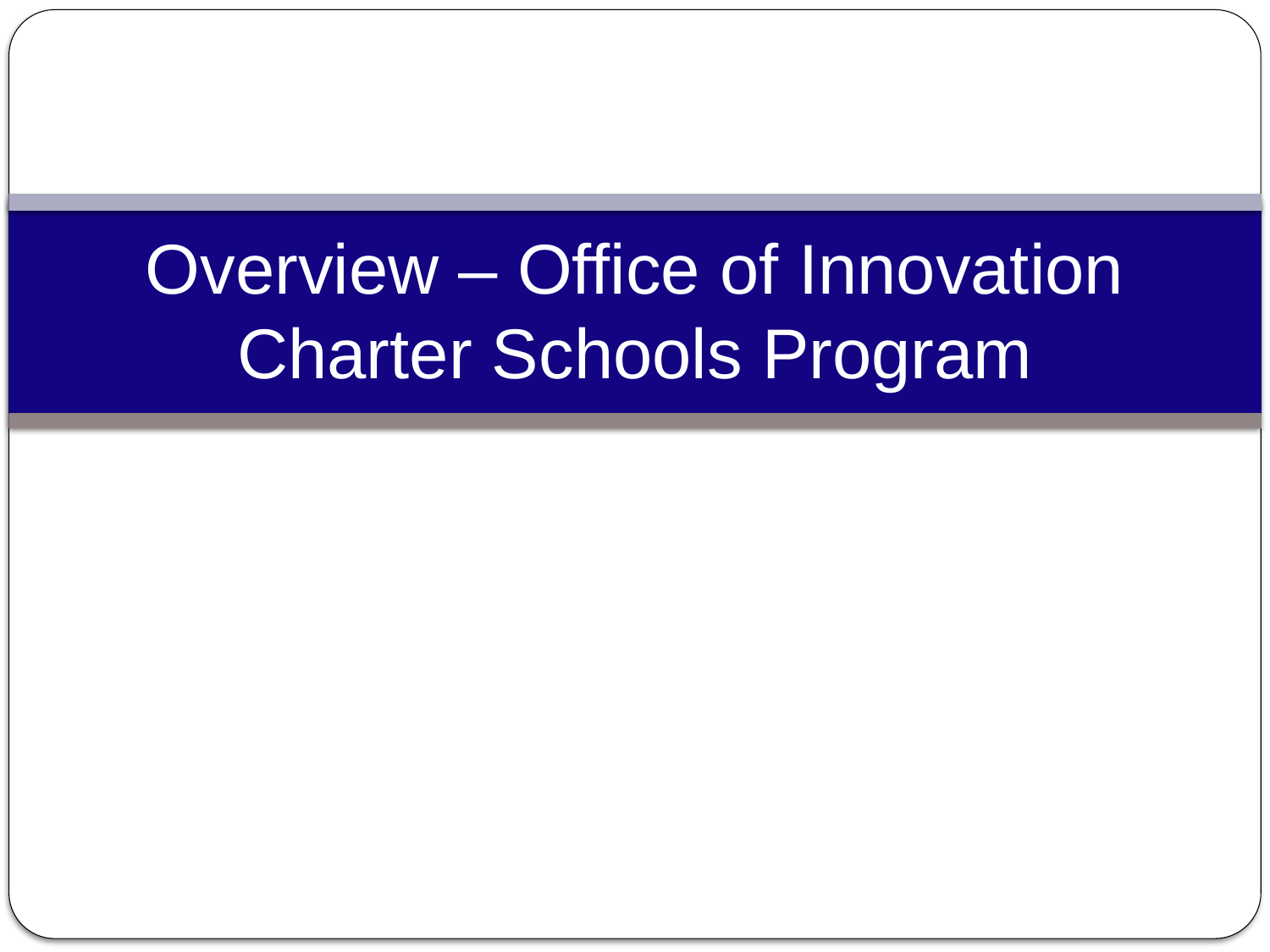

# Overview – Office of Innovation Charter Schools Program